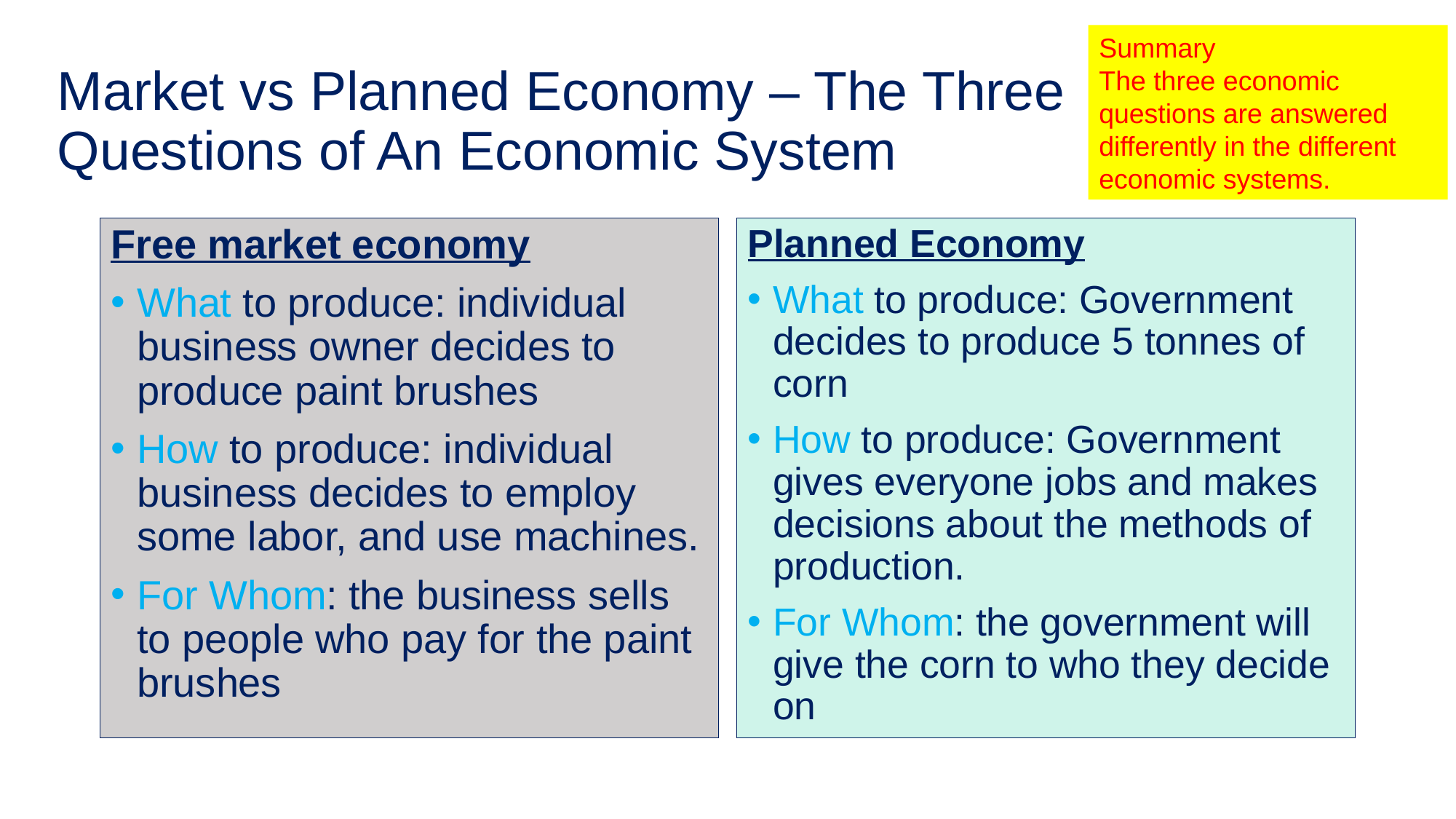

Summary
The three economic questions are answered differently in the different economic systems.
# Market vs Planned Economy – The Three Questions of An Economic System
Free market economy
What to produce: individual business owner decides to produce paint brushes
How to produce: individual business decides to employ some labor, and use machines.
For Whom: the business sells to people who pay for the paint brushes
Planned Economy
What to produce: Government decides to produce 5 tonnes of corn
How to produce: Government gives everyone jobs and makes decisions about the methods of production.
For Whom: the government will give the corn to who they decide on